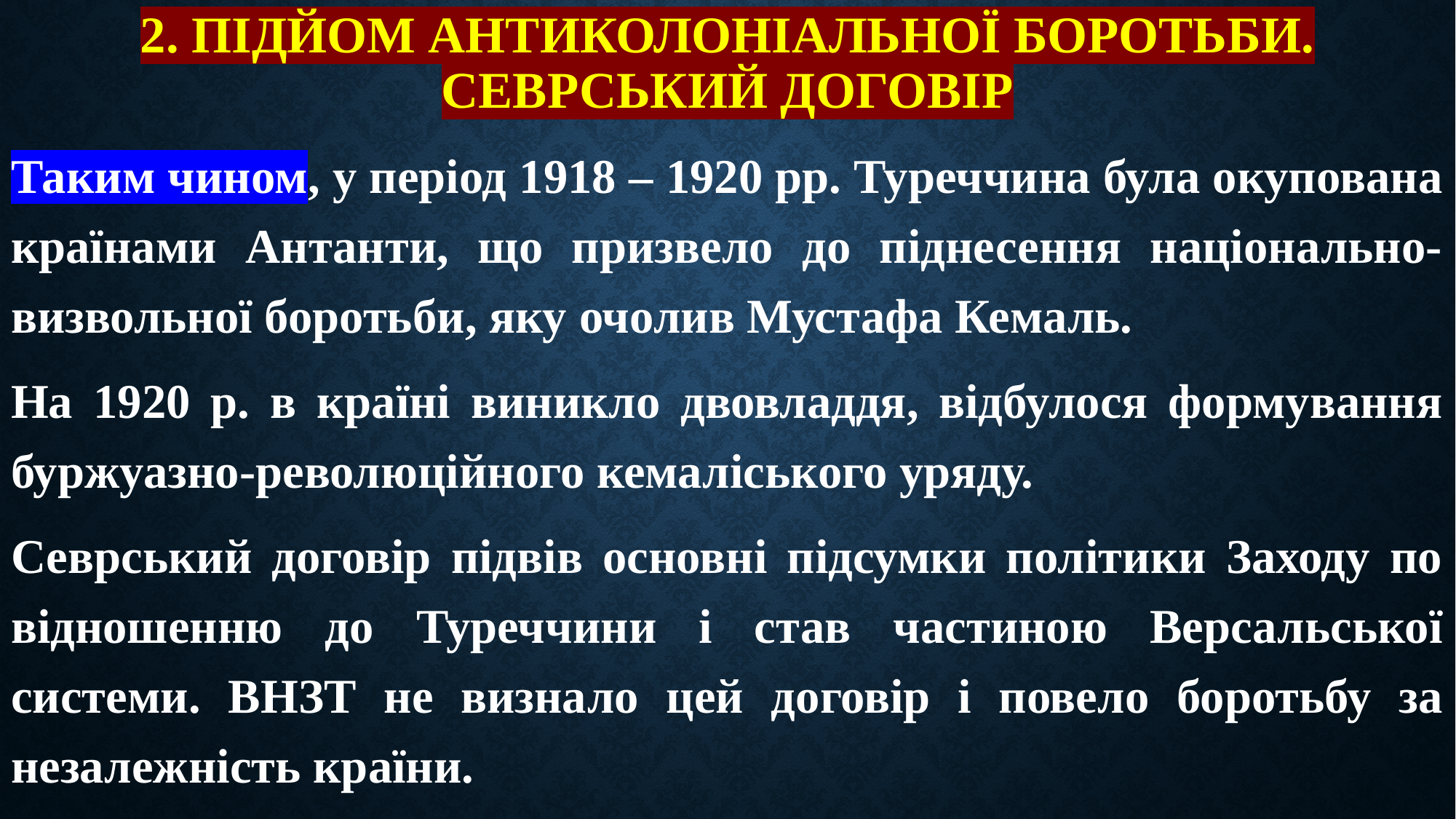

# 2. Підйом антиколоніальної боротьби. Севрський договір
Таким чином, у період 1918 – 1920 рр. Туреччина була окупована країнами Антанти, що призвело до піднесення національно-визвольної боротьби, яку очолив Мустафа Кемаль.
На 1920 р. в країні виникло двовладдя, відбулося формування буржуазно-революційного кемаліського уряду.
Севрський договір підвів основні підсумки політики Заходу по відношенню до Туреччини і став частиною Версальської системи. ВНЗТ не визнало цей договір і повело боротьбу за незалежність країни.